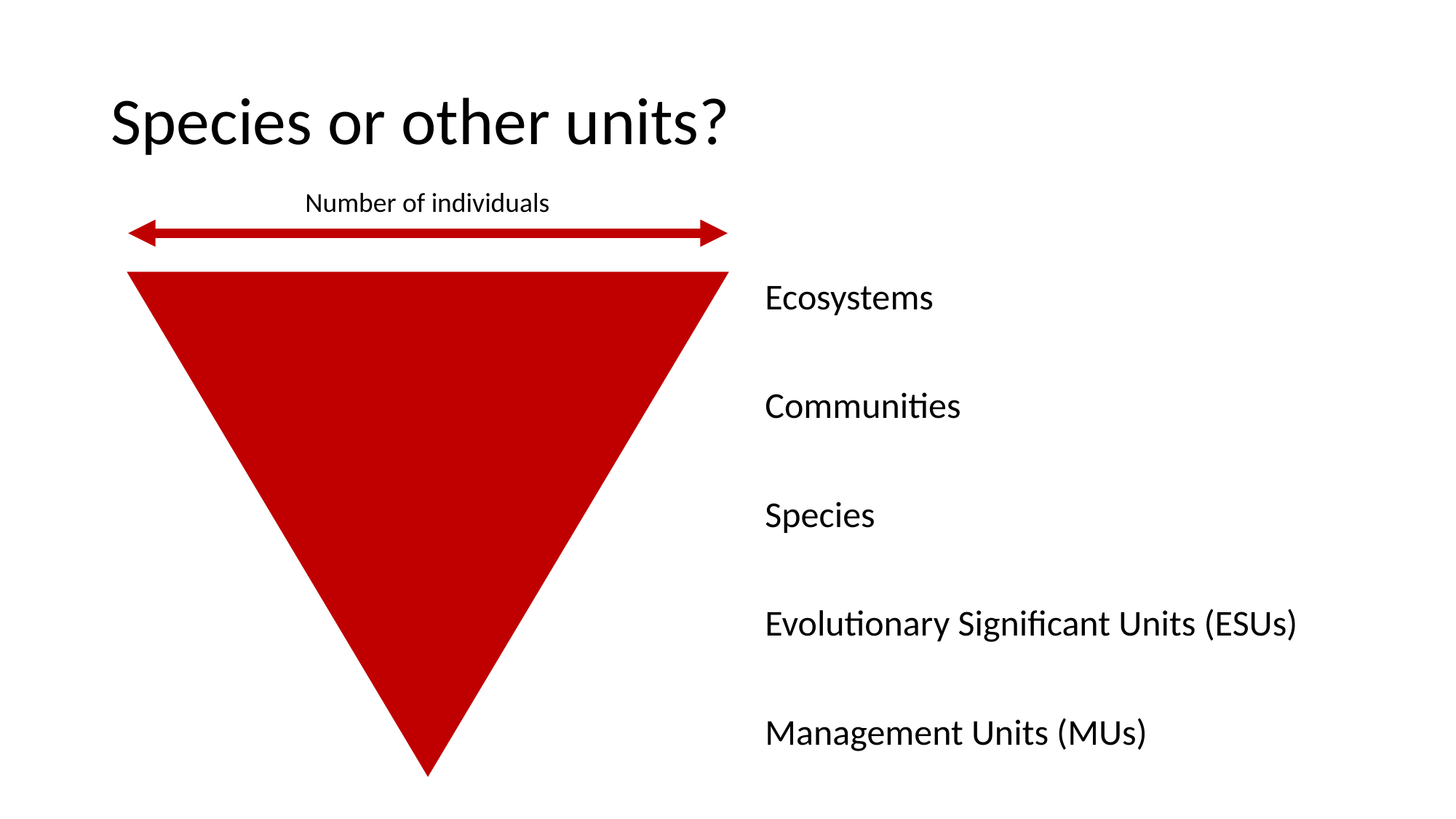

# Species or other units?
Number of individuals

Ecosystems

Communities

Species

Evolutionary Significant Units (ESUs)

Management Units (MUs)